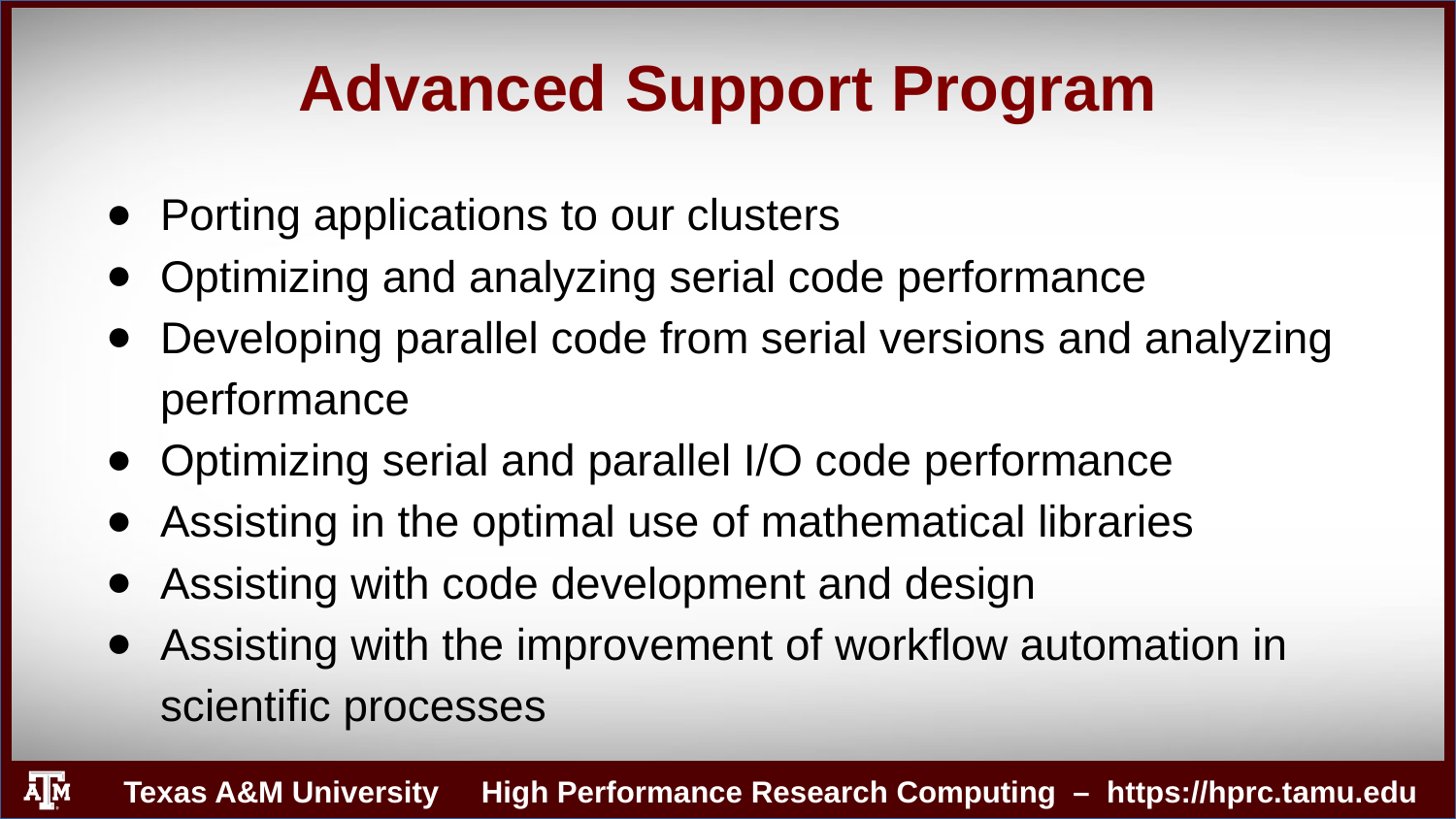

# Advanced Support Program
Porting applications to our clusters
Optimizing and analyzing serial code performance
Developing parallel code from serial versions and analyzing performance
Optimizing serial and parallel I/O code performance
Assisting in the optimal use of mathematical libraries
Assisting with code development and design
Assisting with the improvement of workflow automation in scientific processes